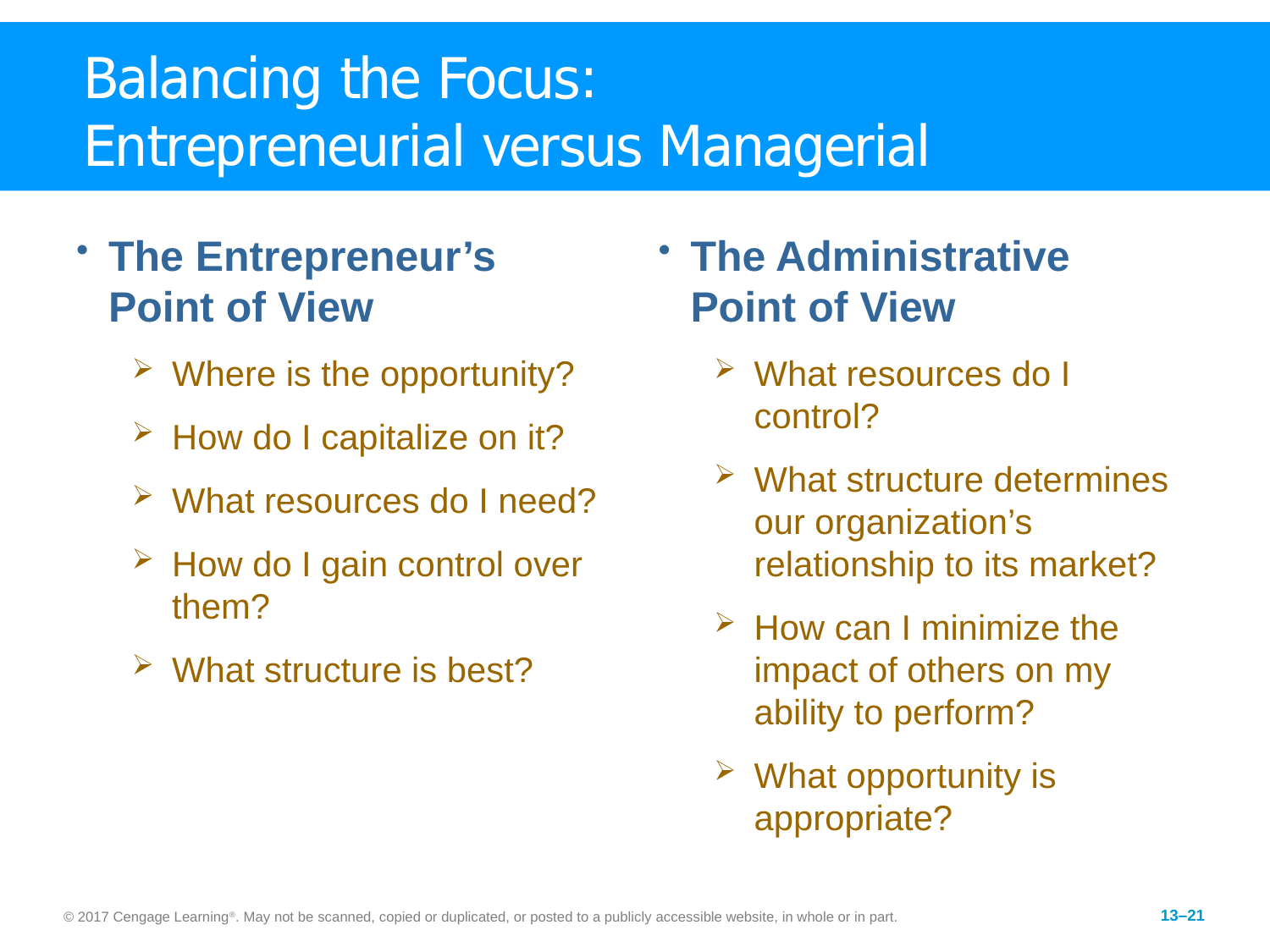

# Balancing the Focus: Entrepreneurial versus Managerial
The Entrepreneur’s
Point of View
Where is the opportunity?
How do I capitalize on it?
What resources do I need?
How do I gain control over them?
What structure is best?
The Administrative
Point of View
What resources do I control?
What structure determines our organization’s relationship to its market?
How can I minimize the impact of others on my ability to perform?
What opportunity is appropriate?
© 2017 Cengage Learning®. May not be scanned, copied or duplicated, or posted to a publicly accessible website, in whole or in part.
13–21